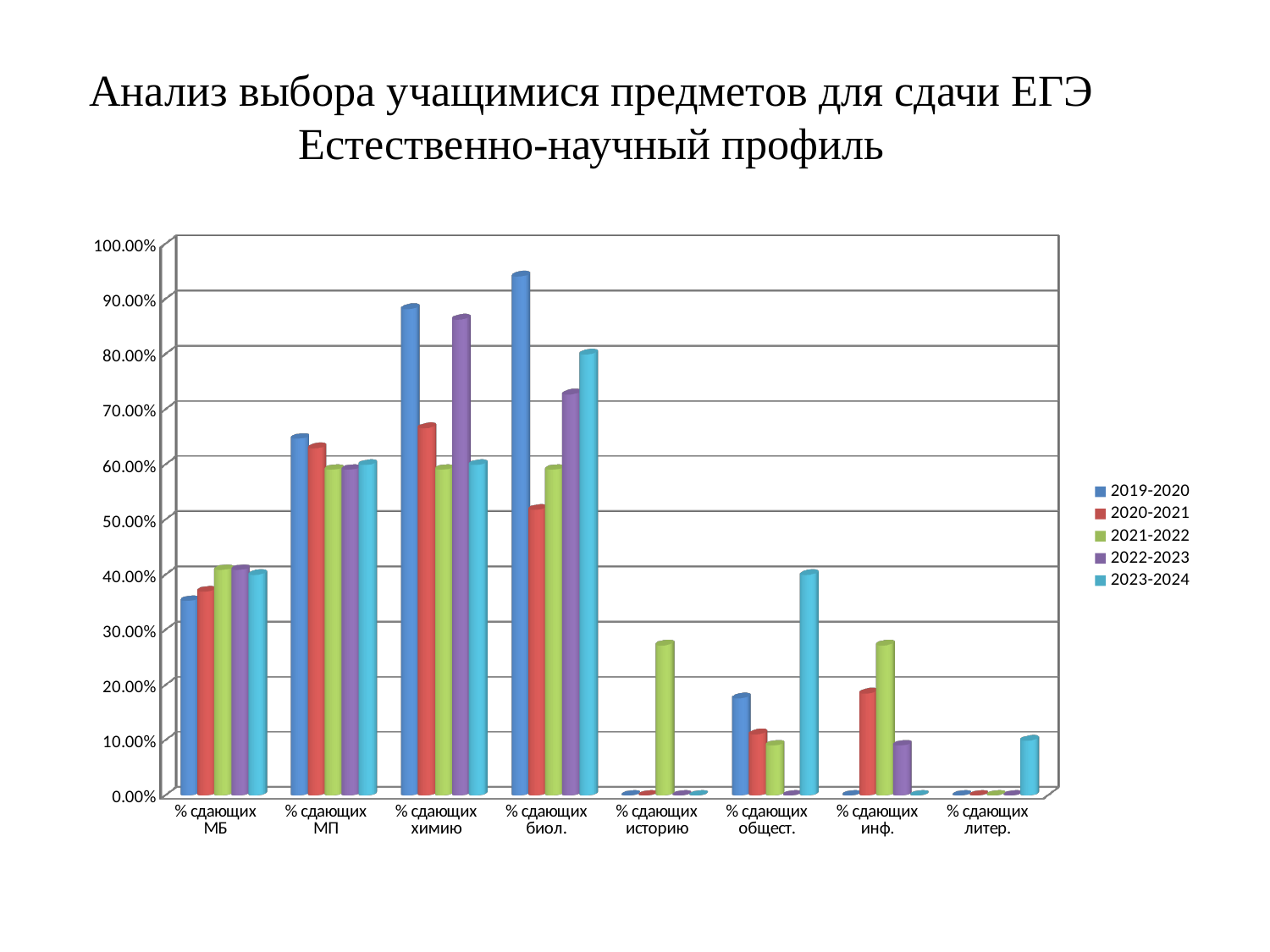

# Анализ выбора учащимися предметов для сдачи ЕГЭ Естественно-научный профиль

[unsupported chart]